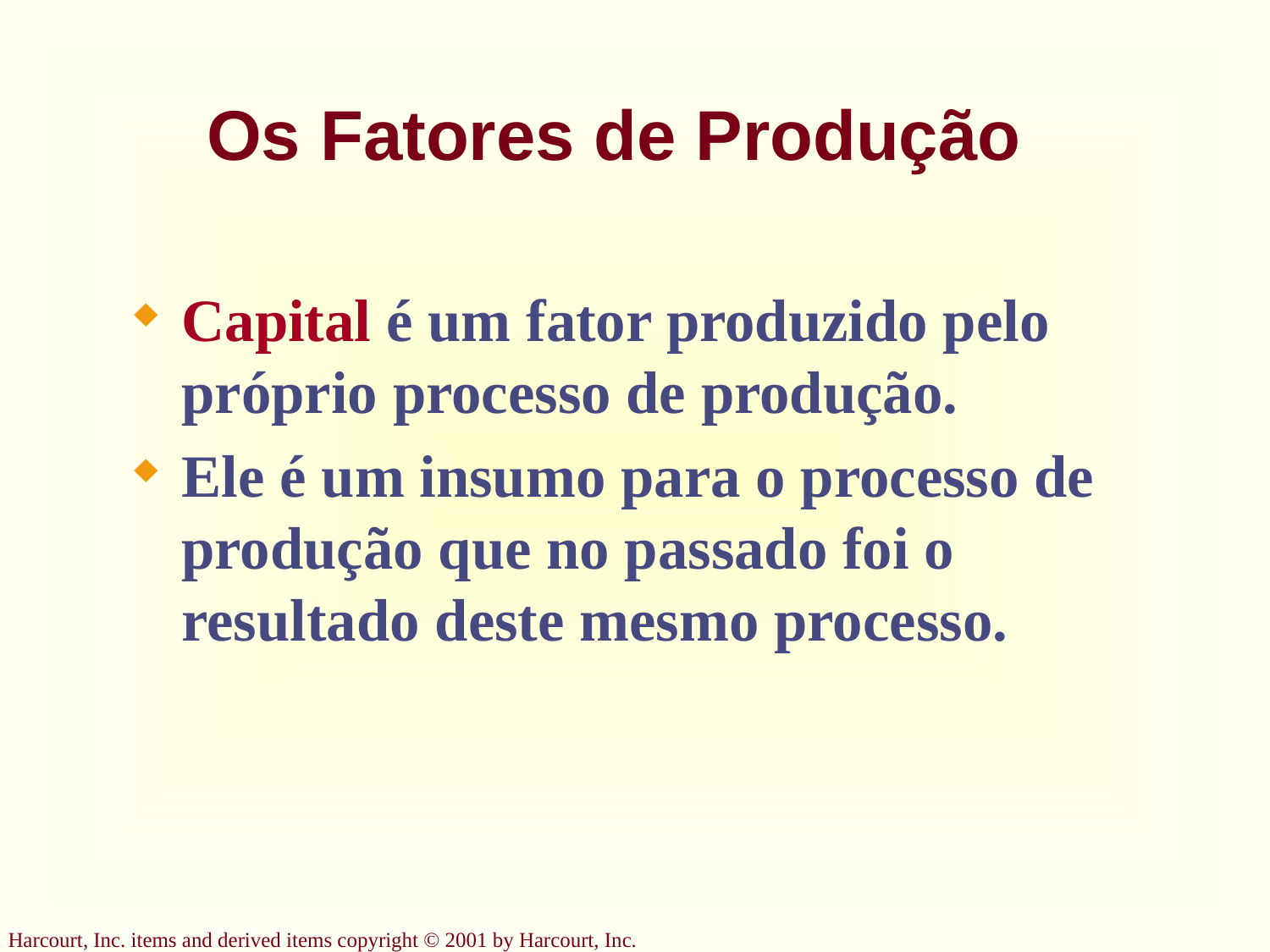

# Os Fatores de Produção
Capital é um fator produzido pelo próprio processo de produção.
Ele é um insumo para o processo de produção que no passado foi o resultado deste mesmo processo.